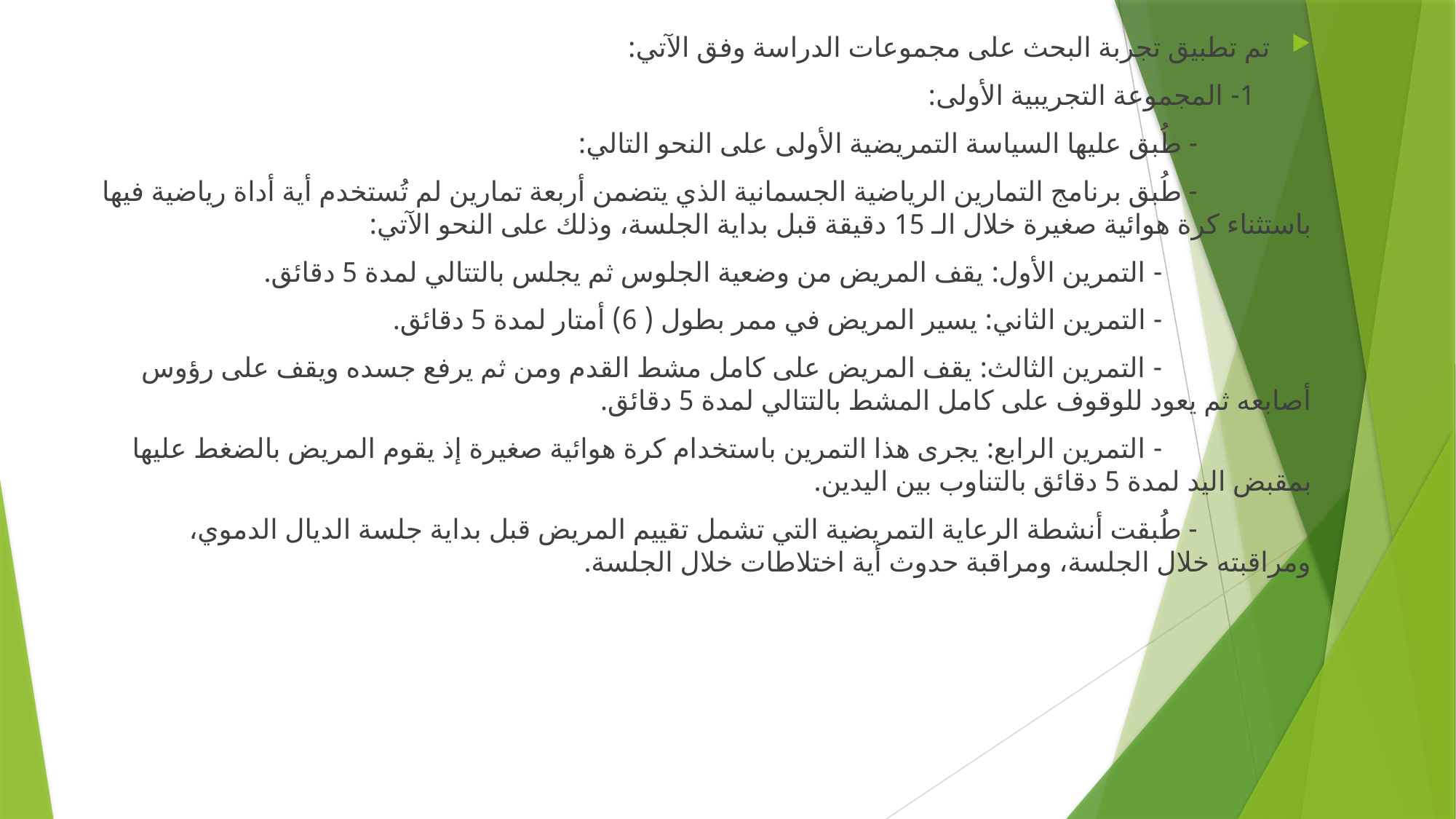

تم تطبيق تجربة البحث على مجموعات الدراسة وفق الآتي:
        1- المجموعة التجريبية الأولى:
                - طُبق عليها السياسة التمريضية الأولى على النحو التالي:
                - طُبق برنامج التمارين الرياضية الجسمانية الذي يتضمن أربعة تمارين لم تُستخدم أية أداة رياضية فيها باستثناء كرة هوائية صغيرة خلال الـ 15 دقيقة قبل بداية الجلسة، وذلك على النحو الآتي:
                     - التمرين الأول: يقف المريض من وضعية الجلوس ثم يجلس بالتتالي لمدة 5 دقائق.
                     - التمرين الثاني: يسير المريض في ممر بطول ( 6) أمتار لمدة 5 دقائق.
                     - التمرين الثالث: يقف المريض على كامل مشط القدم ومن ثم يرفع جسده ويقف على رؤوس أصابعه ثم يعود للوقوف على كامل المشط بالتتالي لمدة 5 دقائق.
                     - التمرين الرابع: يجرى هذا التمرين باستخدام كرة هوائية صغيرة إذ يقوم المريض بالضغط عليها بمقبض اليد لمدة 5 دقائق بالتناوب بين اليدين.
                - طُبقت أنشطة الرعاية التمريضية التي تشمل تقييم المريض قبل بداية جلسة الديال الدموي، ومراقبته خلال الجلسة، ومراقبة حدوث أية اختلاطات خلال الجلسة.
#